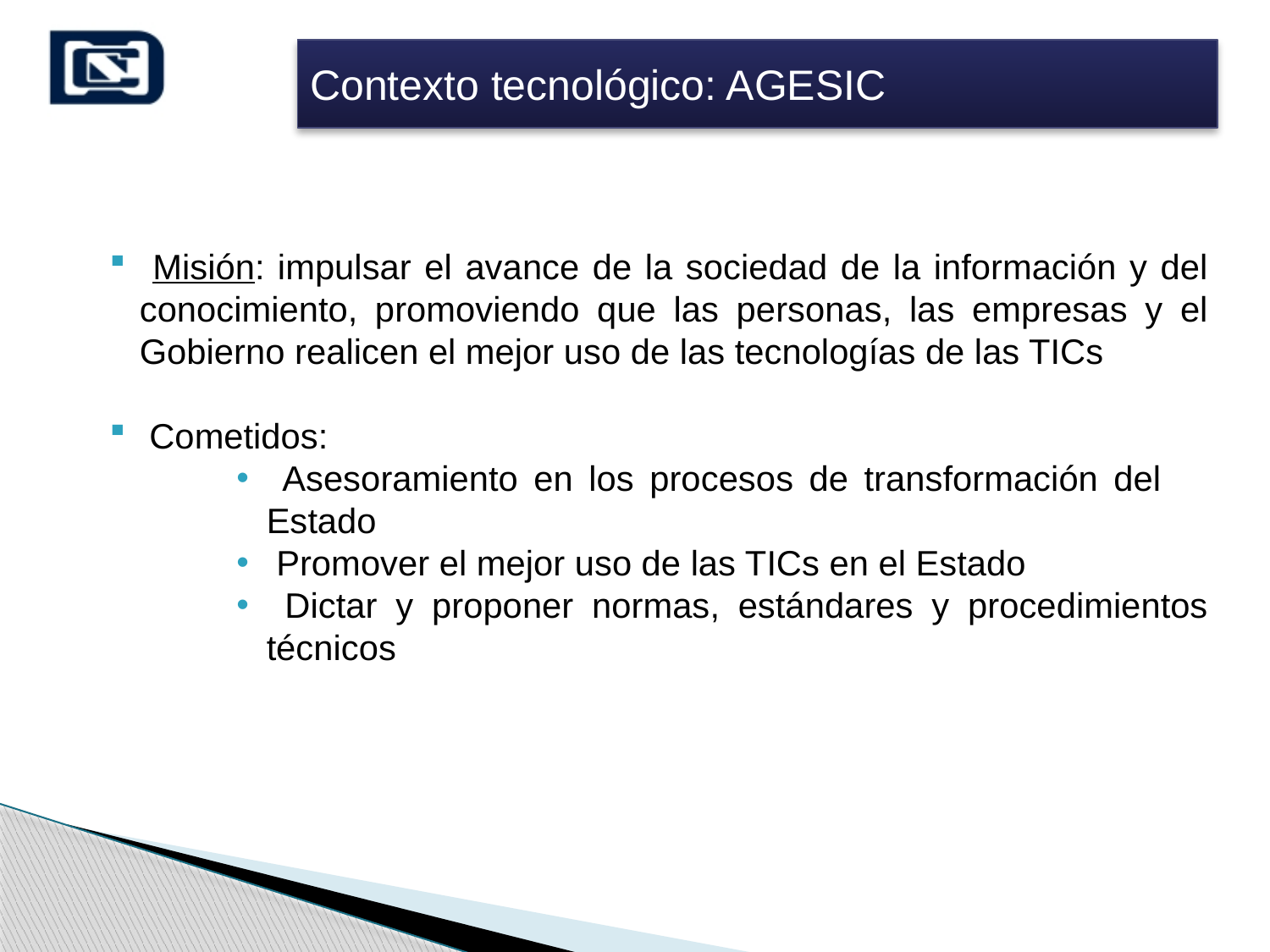

Contexto tecnológico: AGESIC
 Misión: impulsar el avance de la sociedad de la información y del conocimiento, promoviendo que las personas, las empresas y el Gobierno realicen el mejor uso de las tecnologías de las TICs

 Cometidos:
 Asesoramiento en los procesos de transformación del    Estado
 Promover el mejor uso de las TICs en el Estado
 Dictar y proponer normas, estándares y procedimientos técnicos